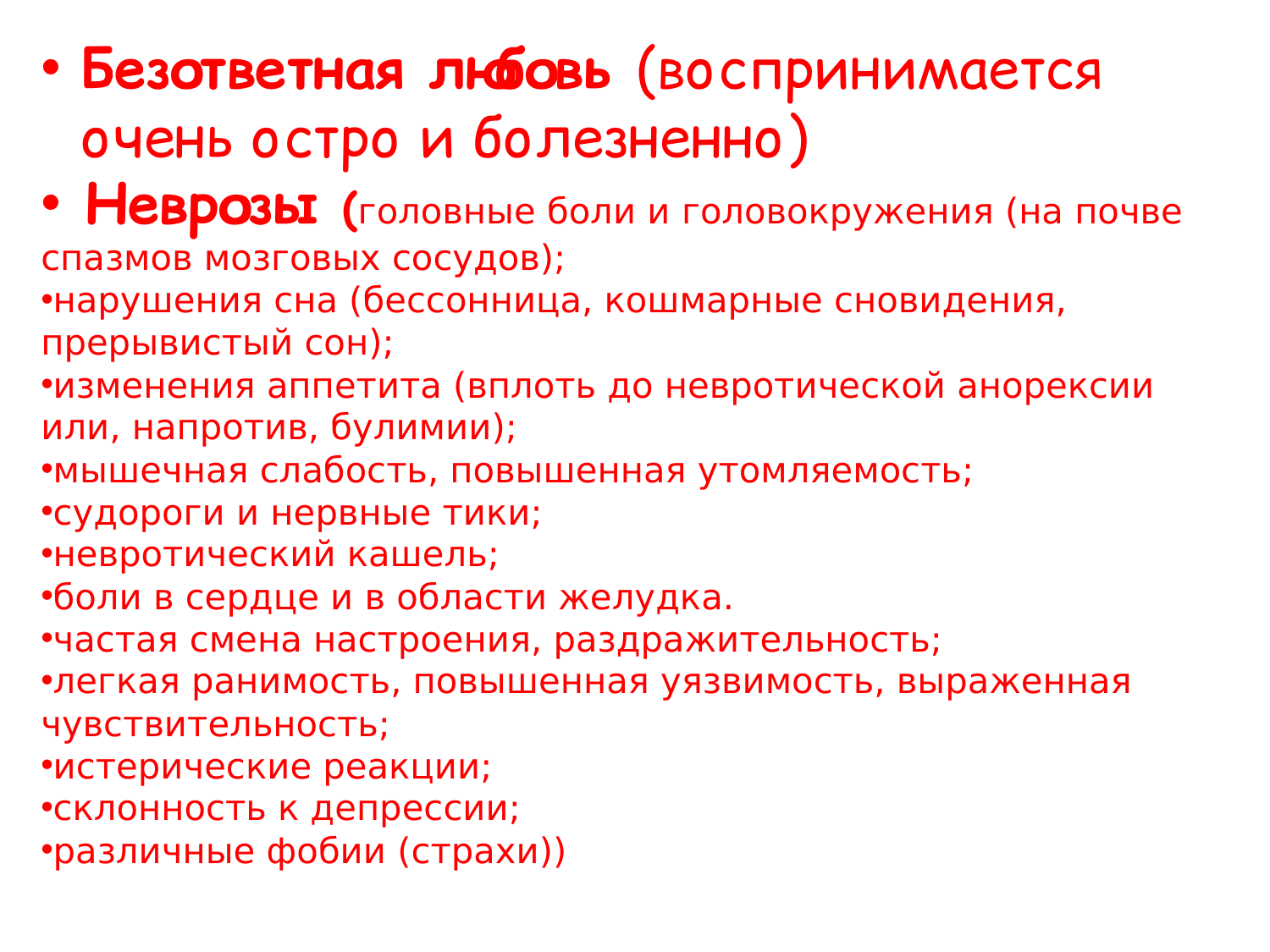

Безответная любовь (воспринимается очень остро и болезненно)
 Неврозы (головные боли и головокружения (на почве спазмов мозговых сосудов);
нарушения сна (бессонница, кошмарные сновидения, прерывистый сон);
изменения аппетита (вплоть до невротической анорексии или, напротив, булимии);
мышечная слабость, повышенная утомляемость;
судороги и нервные тики;
невротический кашель;
боли в сердце и в области желудка.
частая смена настроения, раздражительность;
легкая ранимость, повышенная уязвимость, выраженная чувствительность;
истерические реакции;
склонность к депрессии;
различные фобии (страхи))